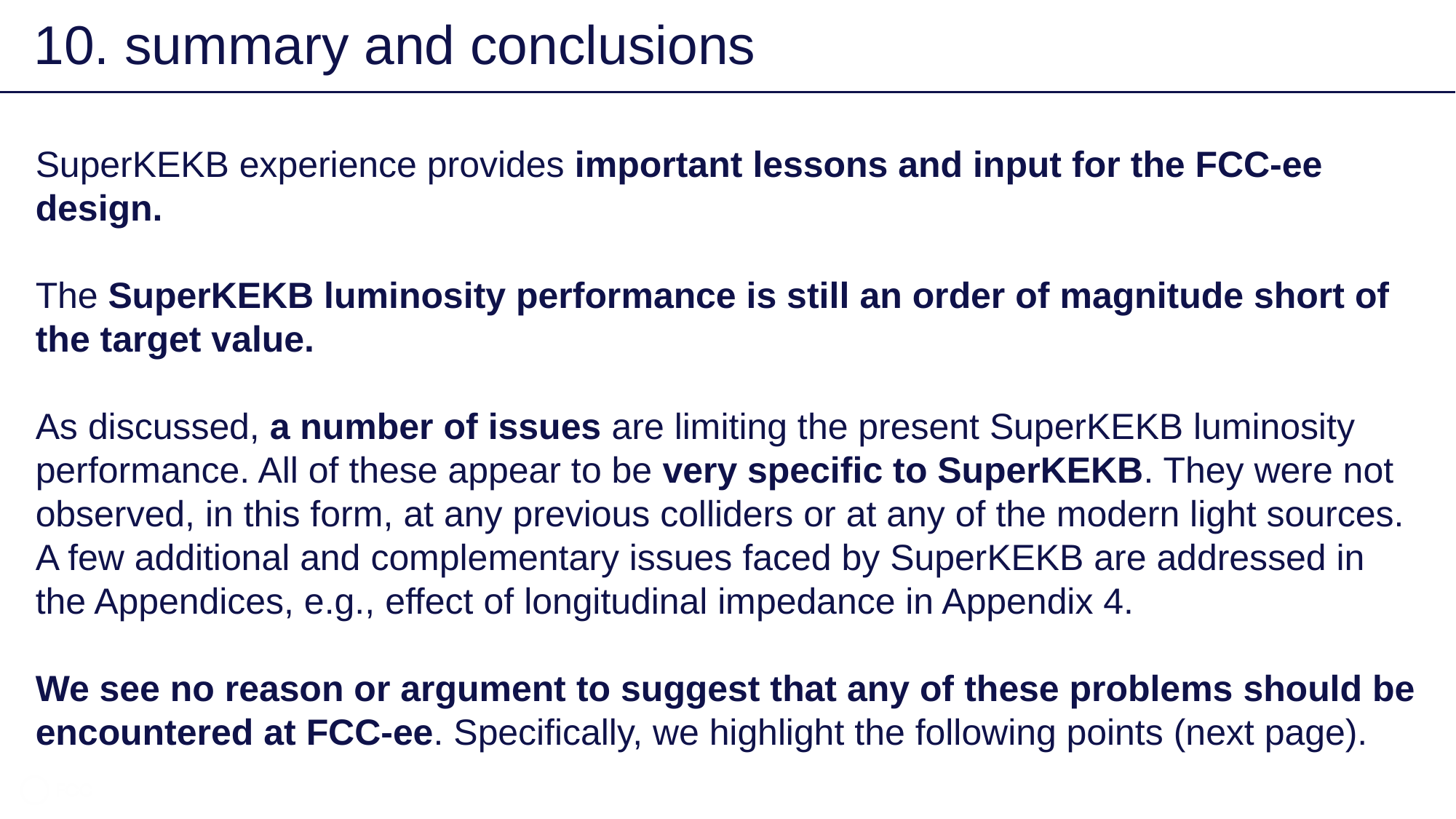

10. summary and conclusions
25
SuperKEKB experience provides important lessons and input for the FCC-ee design.

The SuperKEKB luminosity performance is still an order of magnitude short of the target value.

As discussed, a number of issues are limiting the present SuperKEKB luminosity performance. All of these appear to be very specific to SuperKEKB. They were not observed, in this form, at any previous colliders or at any of the modern light sources.
A few additional and complementary issues faced by SuperKEKB are addressed in the Appendices, e.g., effect of longitudinal impedance in Appendix 4.

We see no reason or argument to suggest that any of these problems should be encountered at FCC-ee. Specifically, we highlight the following points (next page).